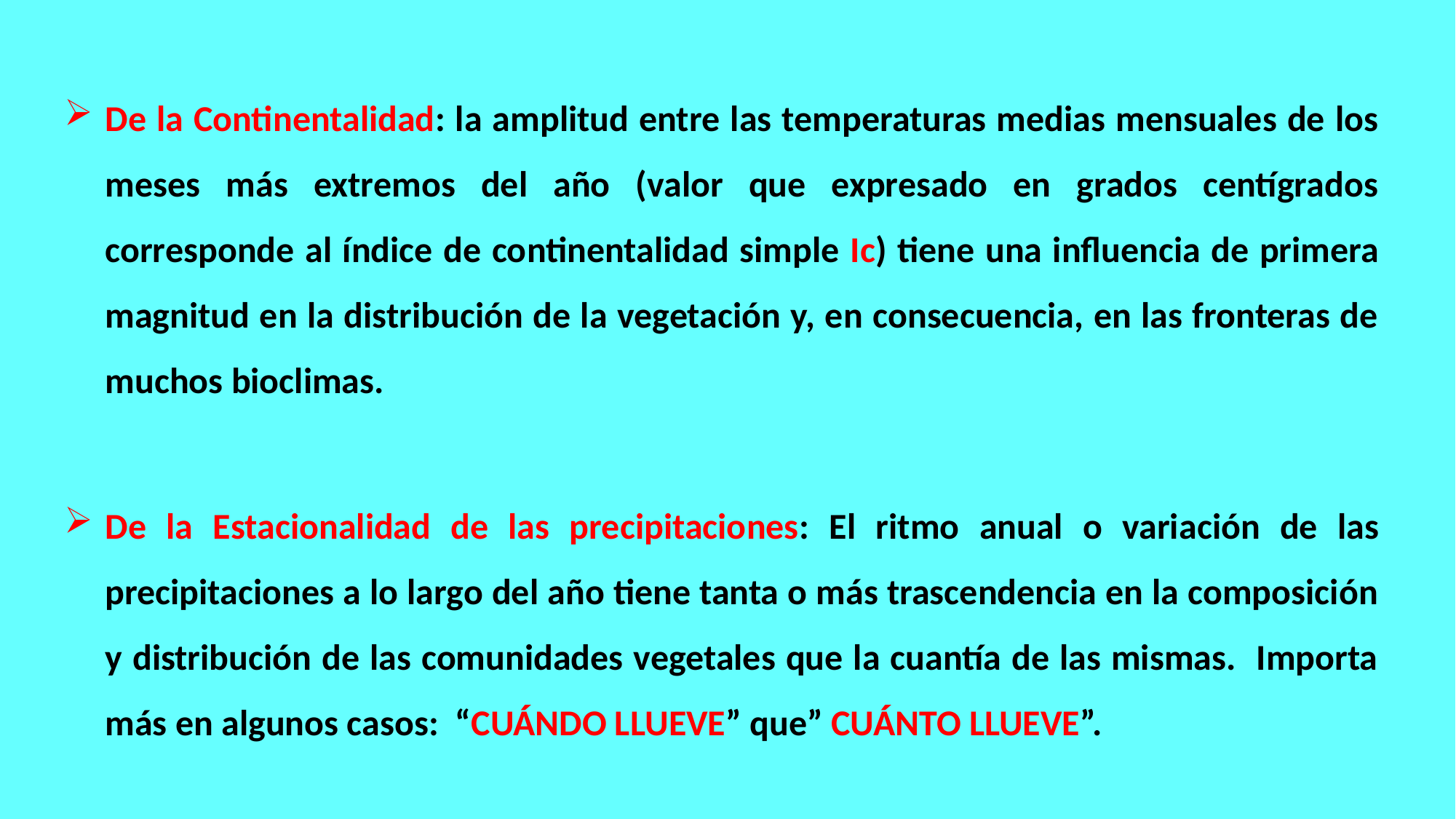

De la Continentalidad: la amplitud entre las temperaturas medias mensuales de los meses más extremos del año (valor que expresado en grados centígrados corresponde al índice de continentalidad simple Ic) tiene una influencia de primera magnitud en la distribución de la vegetación y, en consecuencia, en las fronteras de muchos bioclimas.
De la Estacionalidad de las precipitaciones: El ritmo anual o variación de las precipitaciones a lo largo del año tiene tanta o más trascendencia en la composición y distribución de las comunidades vegetales que la cuantía de las mismas.  Importa más en algunos casos:  “CUÁNDO LLUEVE” que” CUÁNTO LLUEVE”.